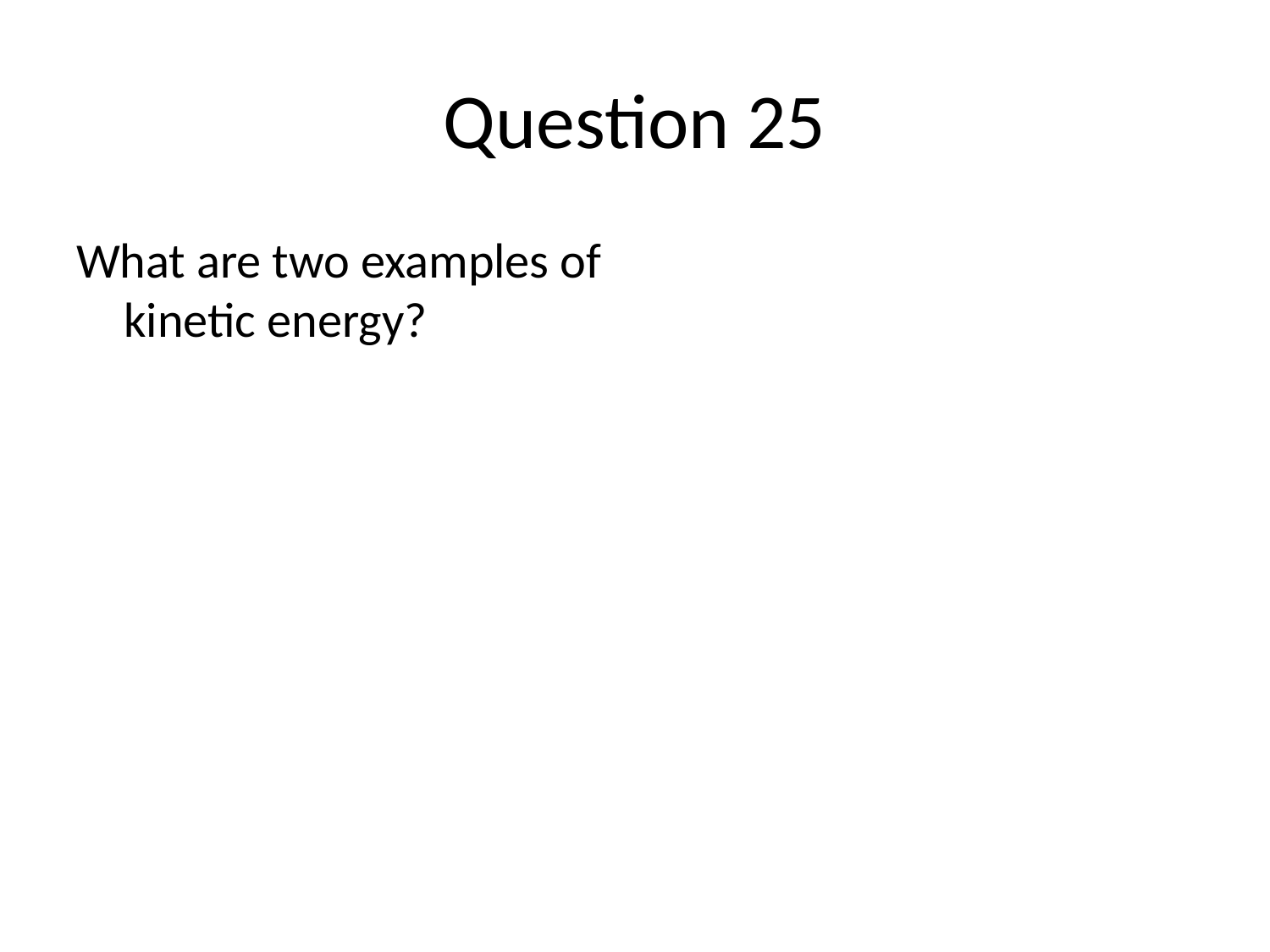

# Question 25
What are two examples of kinetic energy?